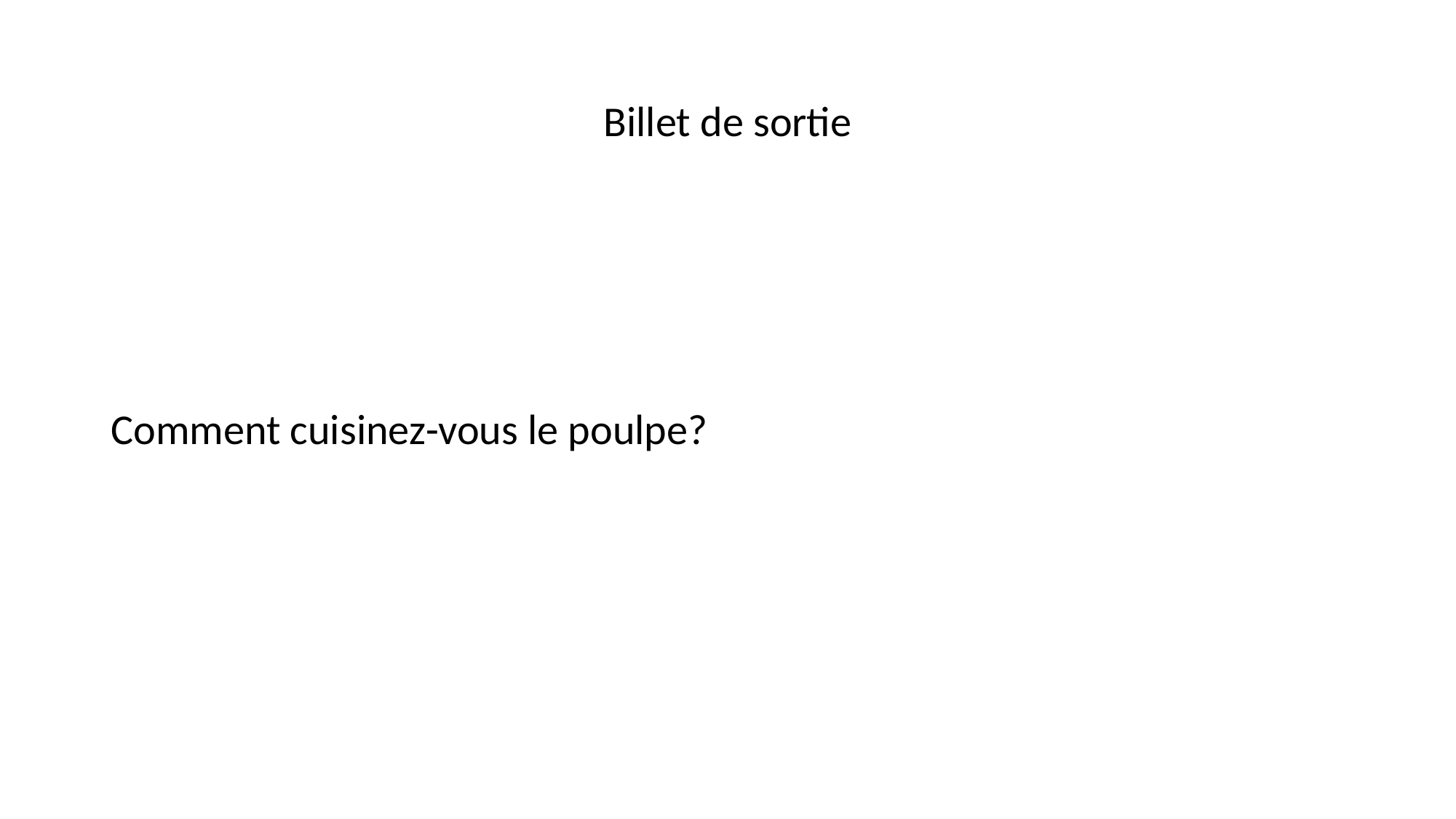

# Billet de sortie

Comment cuisinez-vous le poulpe?